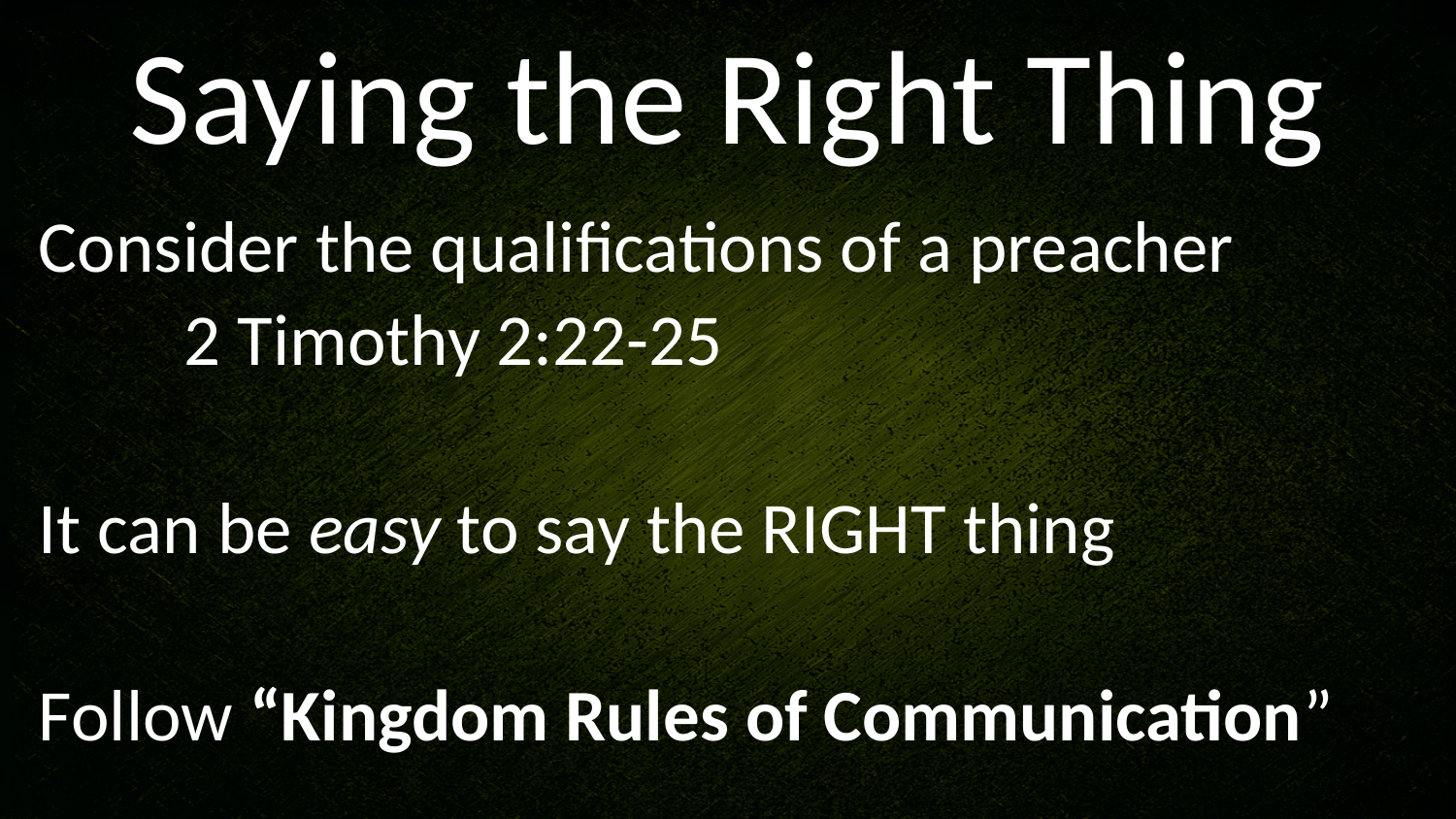

# Saying the Right Thing
Consider the qualifications of a preacher
	2 Timothy 2:22-25

It can be easy to say the RIGHT thing

Follow “Kingdom Rules of Communication”